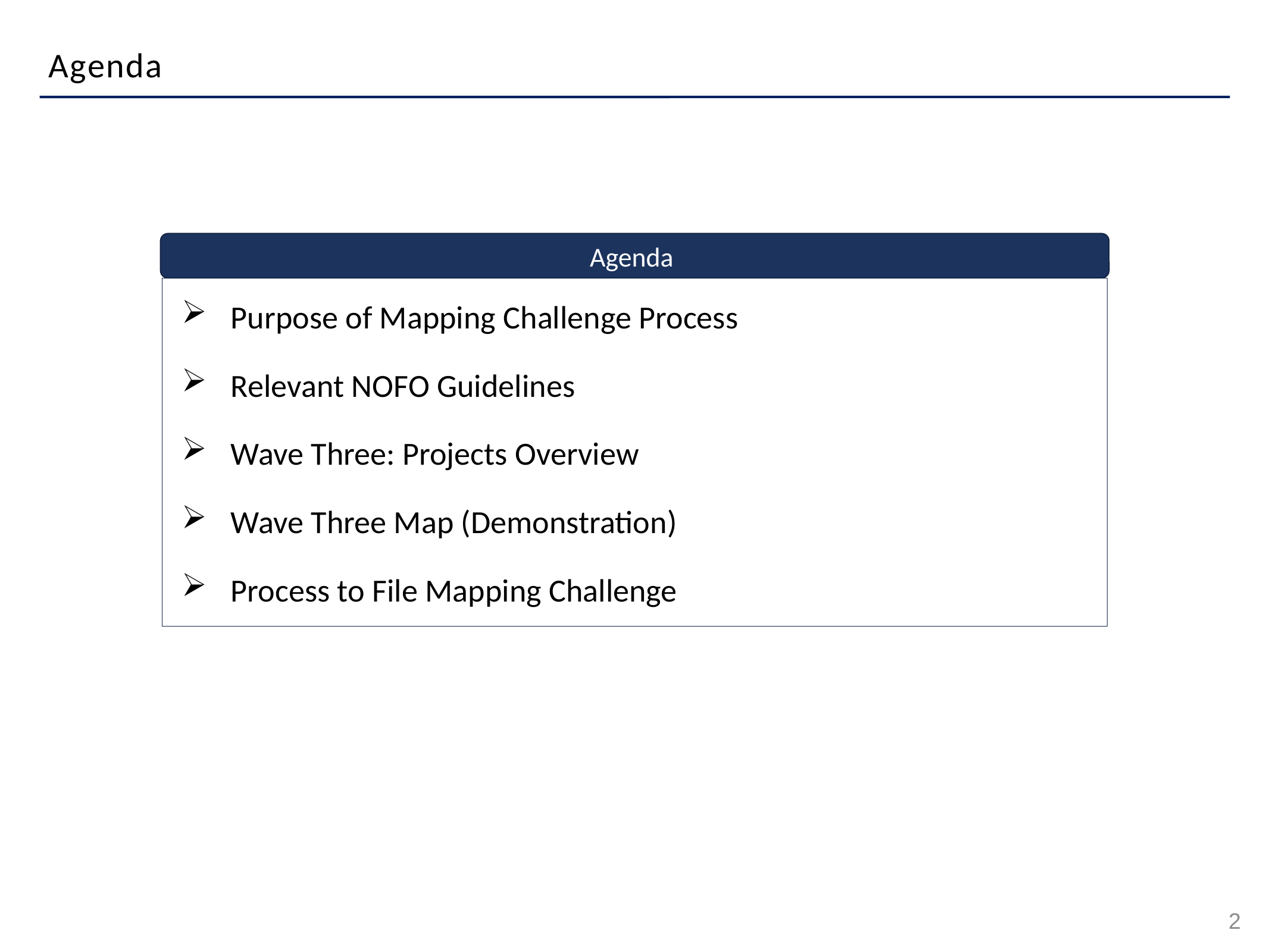

Agenda
Topics
Agenda
Purpose of Mapping Challenge Process
Relevant NOFO Guidelines
Wave Three: Projects Overview
Wave Three Map (Demonstration)
Process to File Mapping Challenge
2